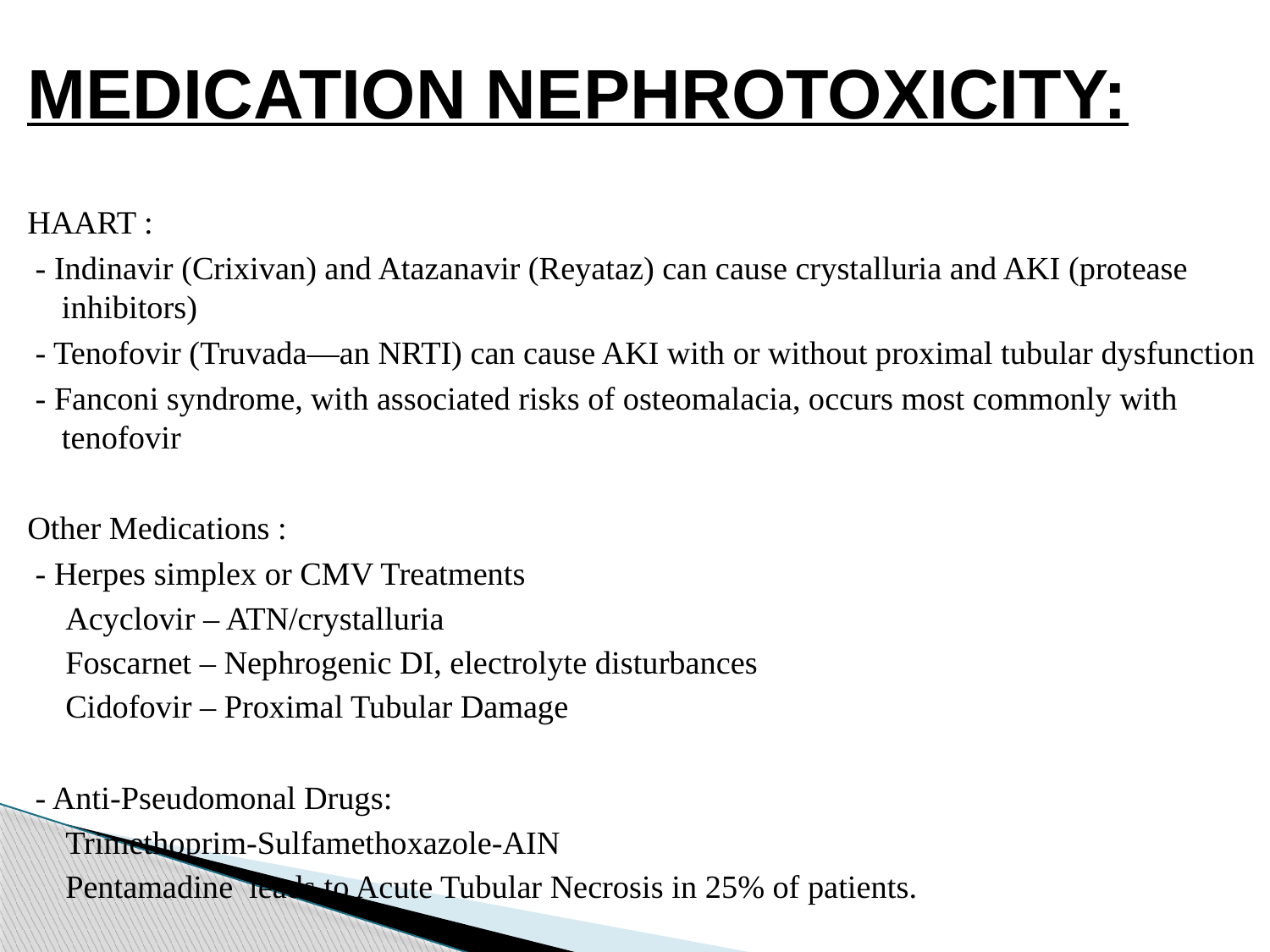

MEDICATION NEPHROTOXICITY:

HAART :
 - Indinavir (Crixivan) and Atazanavir (Reyataz) can cause crystalluria and AKI (protease inhibitors)
 - Tenofovir (Truvada—an NRTI) can cause AKI with or without proximal tubular dysfunction
 - Fanconi syndrome, with associated risks of osteomalacia, occurs most commonly with tenofovir

Other Medications :
 - Herpes simplex or CMV Treatments
Acyclovir – ATN/crystalluria
Foscarnet – Nephrogenic DI, electrolyte disturbances
Cidofovir – Proximal Tubular Damage

 - Anti-Pseudomonal Drugs:
Trimethoprim-Sulfamethoxazole-AIN
Pentamadine  leads to Acute Tubular Necrosis in 25% of patients.